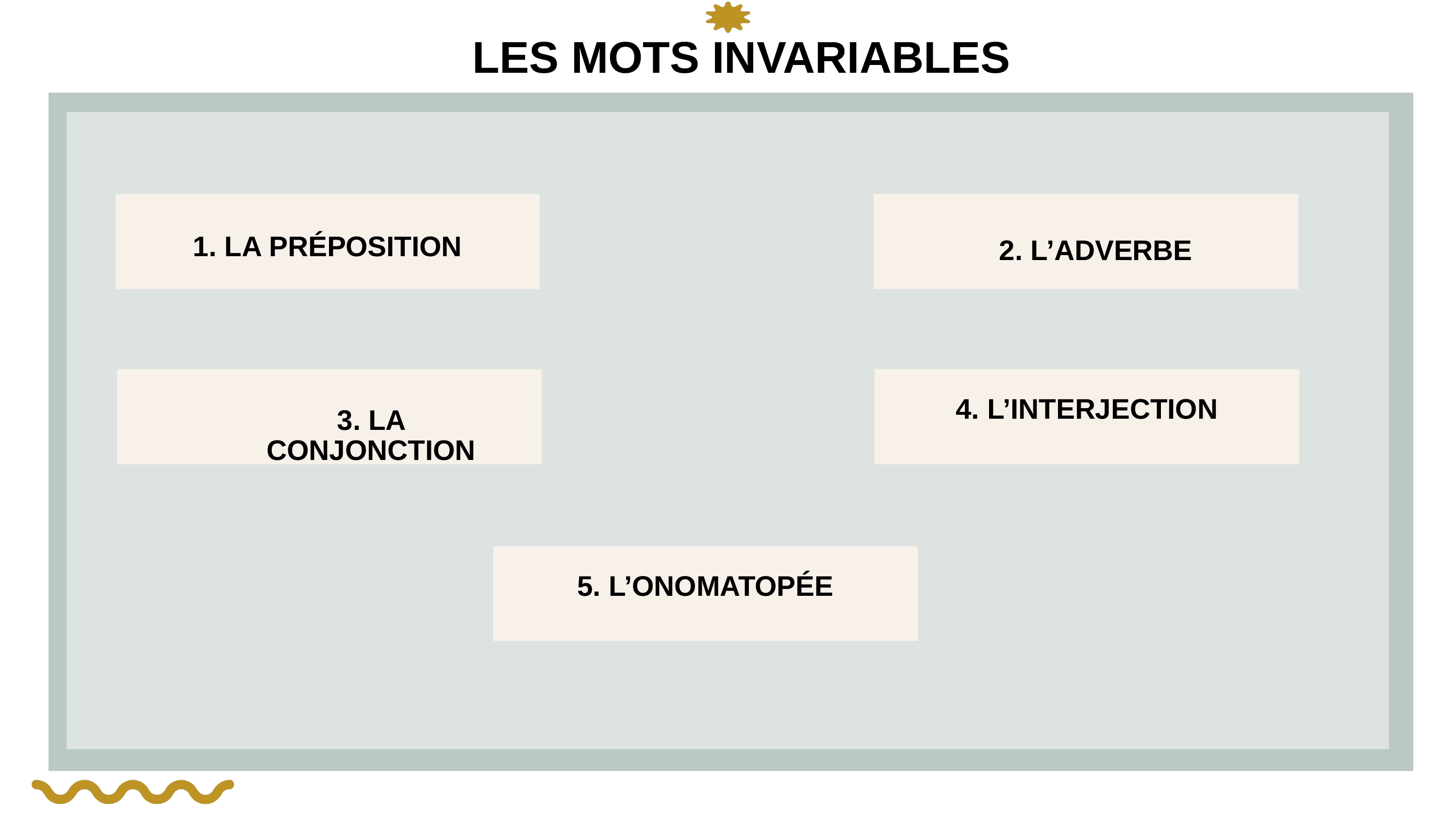

LES MOTS INVARIABLES

1. LA PRÉPOSITION
2. L’ADVERBE

4. L’INTERJECTION

3. LA CONJONCTION

5. L’ONOMATOPÉE